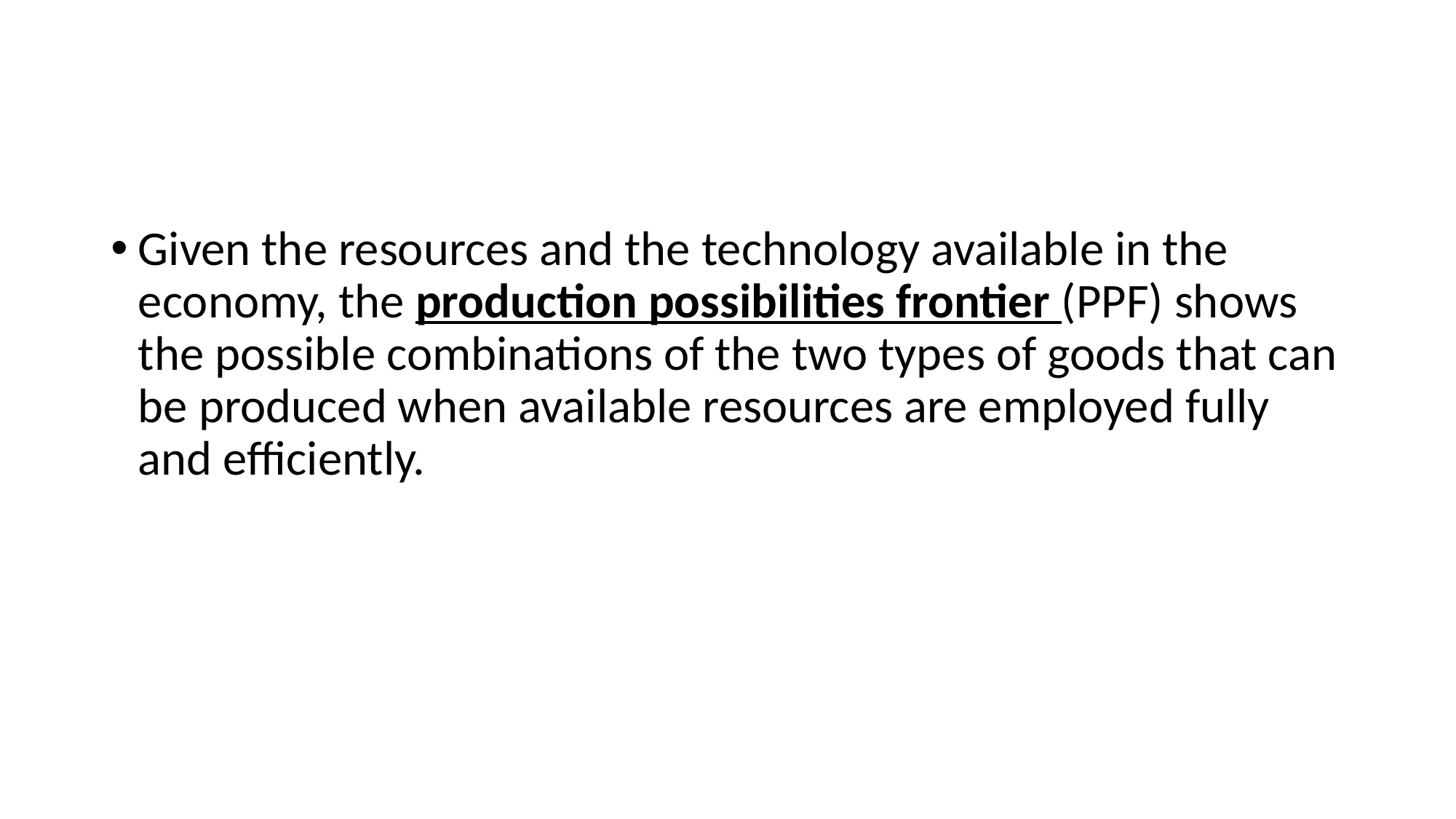

#
Given the resources and the technology available in the economy, the production possibilities frontier (PPF) shows the possible combinations of the two types of goods that can be produced when available resources are employed fully and efficiently.